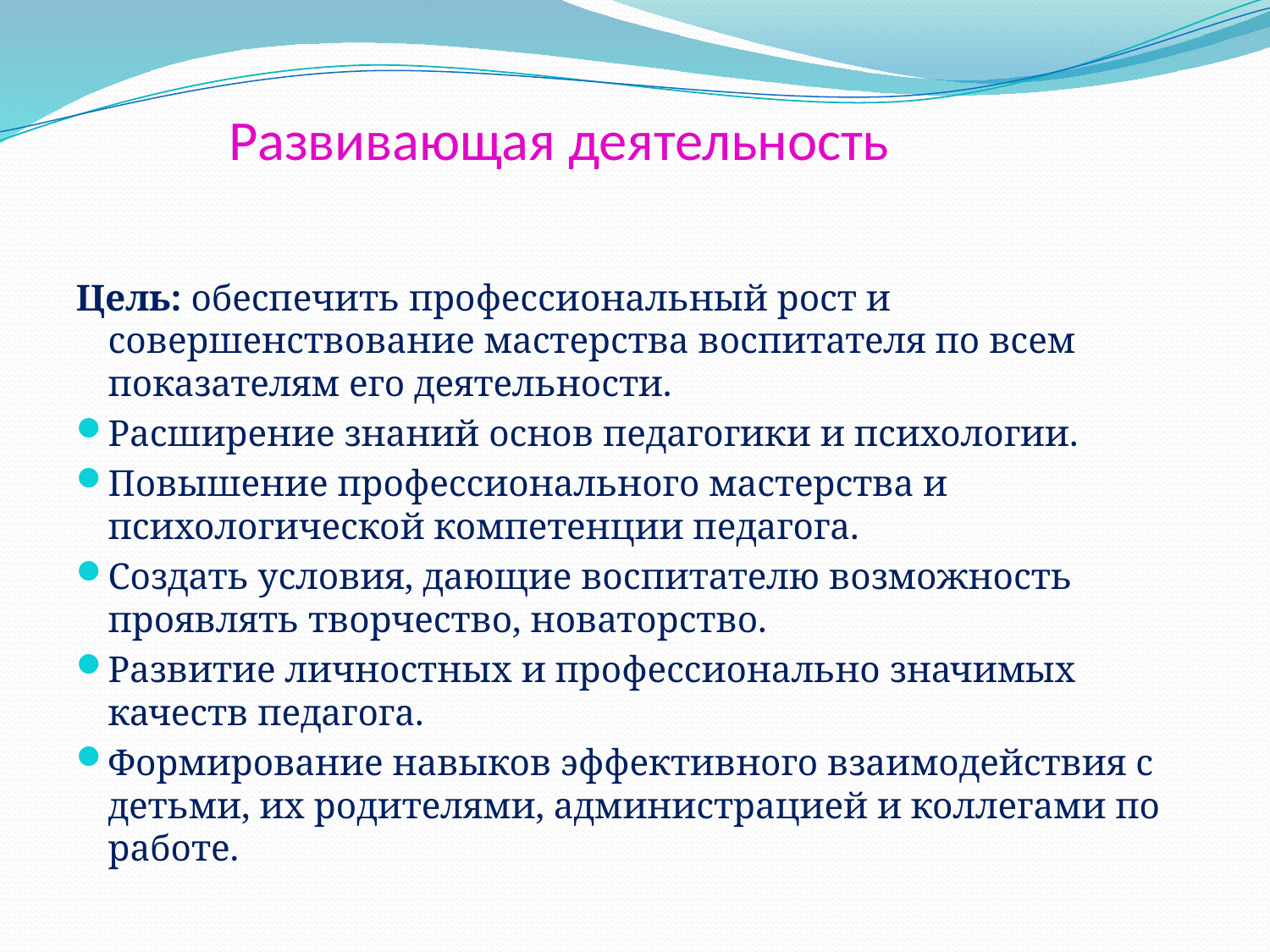

# Развивающая деятельность
Цель: обеспечить профессиональный рост и совершенствование мастерства воспитателя по всем показателям его деятельности.
Расширение знаний основ педагогики и психологии.
Повышение профессионального мастерства и психологической компетенции педагога.
Создать условия, дающие воспитателю возможность проявлять творчество, новаторство.
Развитие личностных и профессионально значимых качеств педагога.
Формирование навыков эффективного взаимодействия с детьми, их родителями, администрацией и коллегами по работе.